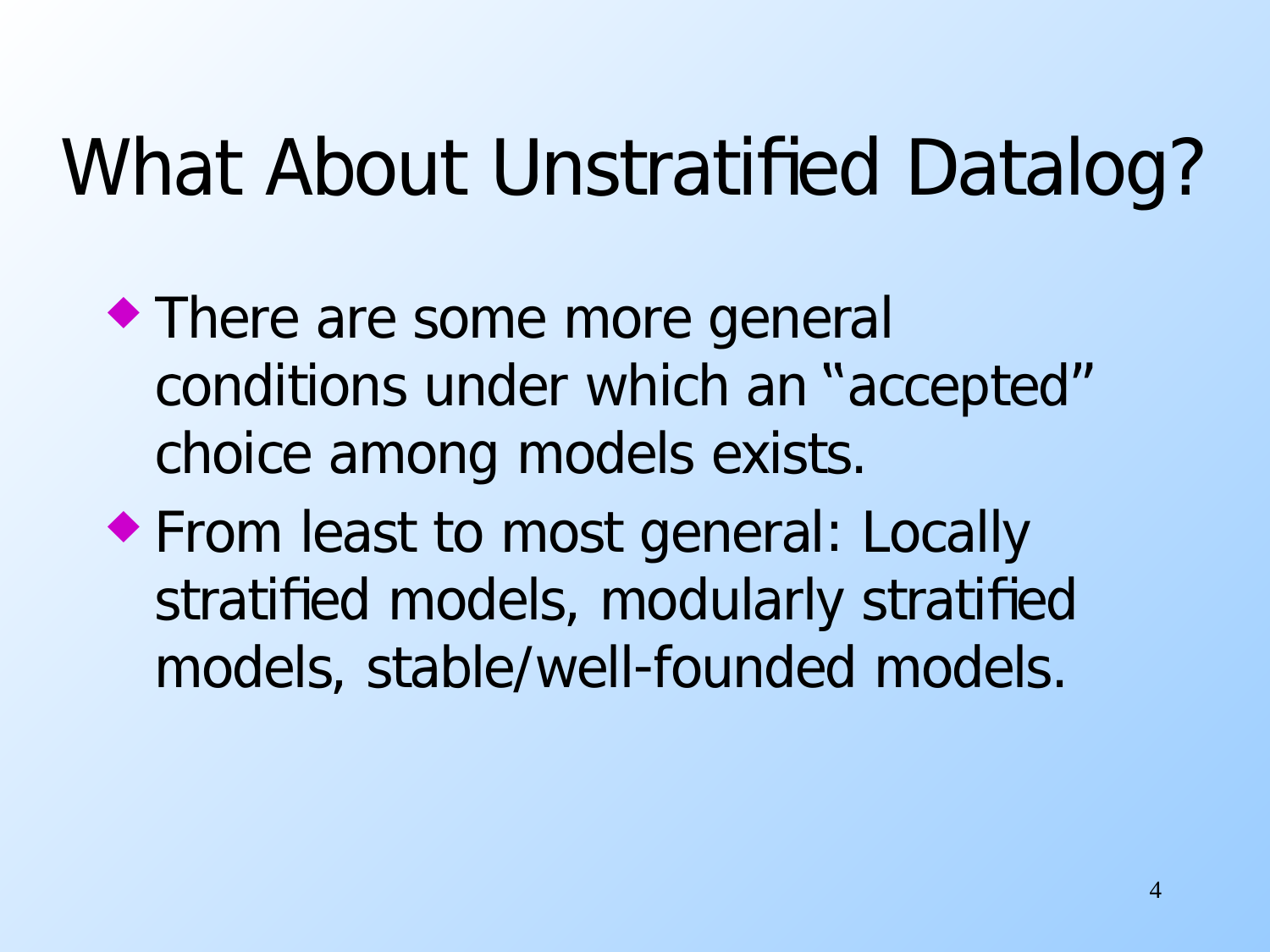

# What About Unstratified Datalog?
There are some more general conditions under which an “accepted” choice among models exists.
From least to most general: Locally stratified models, modularly stratified models, stable/well-founded models.
4